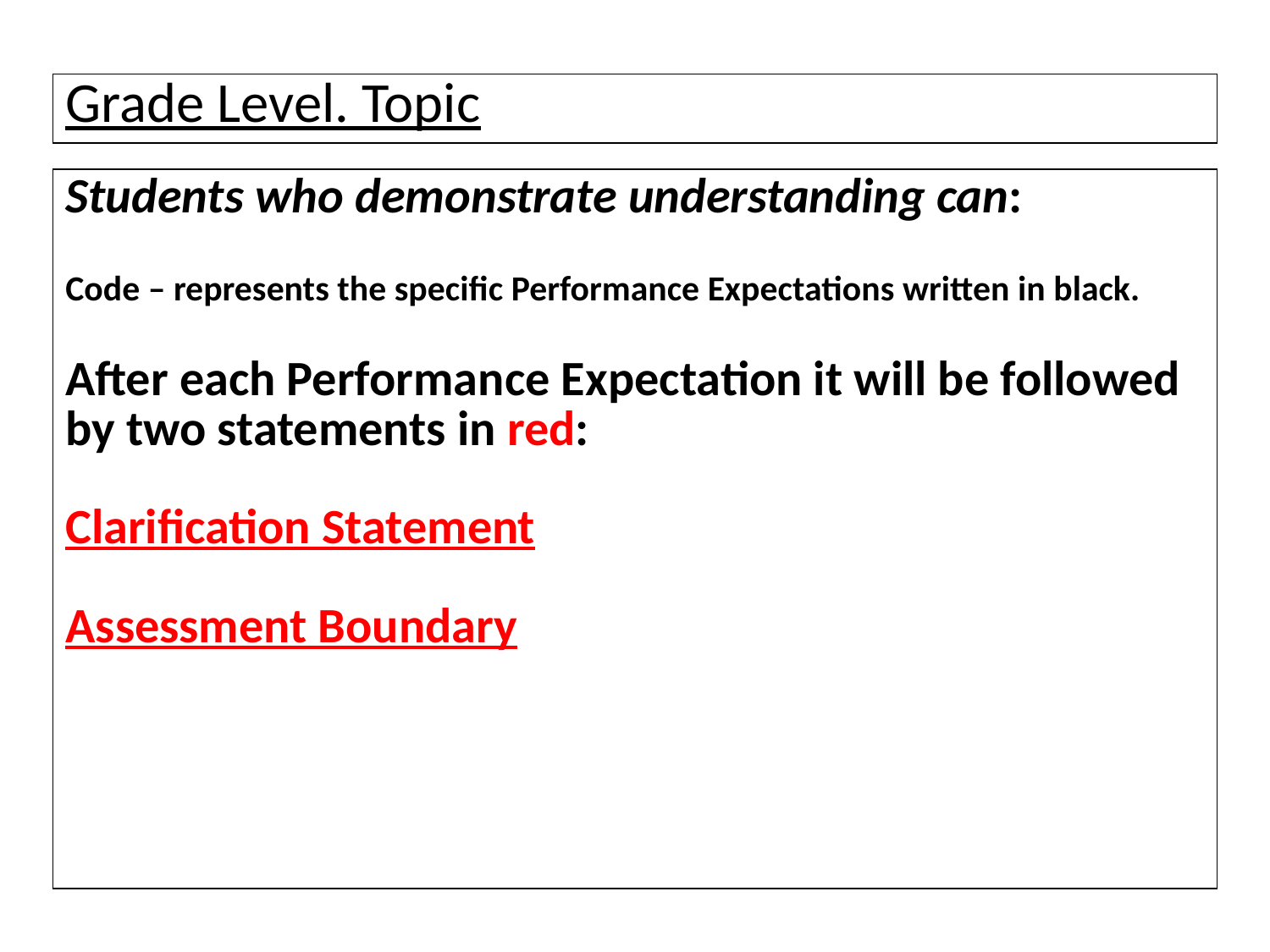

| Grade Level. Topic |
| --- |
| Students who demonstrate understanding can: Code – represents the specific Performance Expectations written in black. After each Performance Expectation it will be followed by two statements in red: Clarification Statement Assessment Boundary |
| --- |